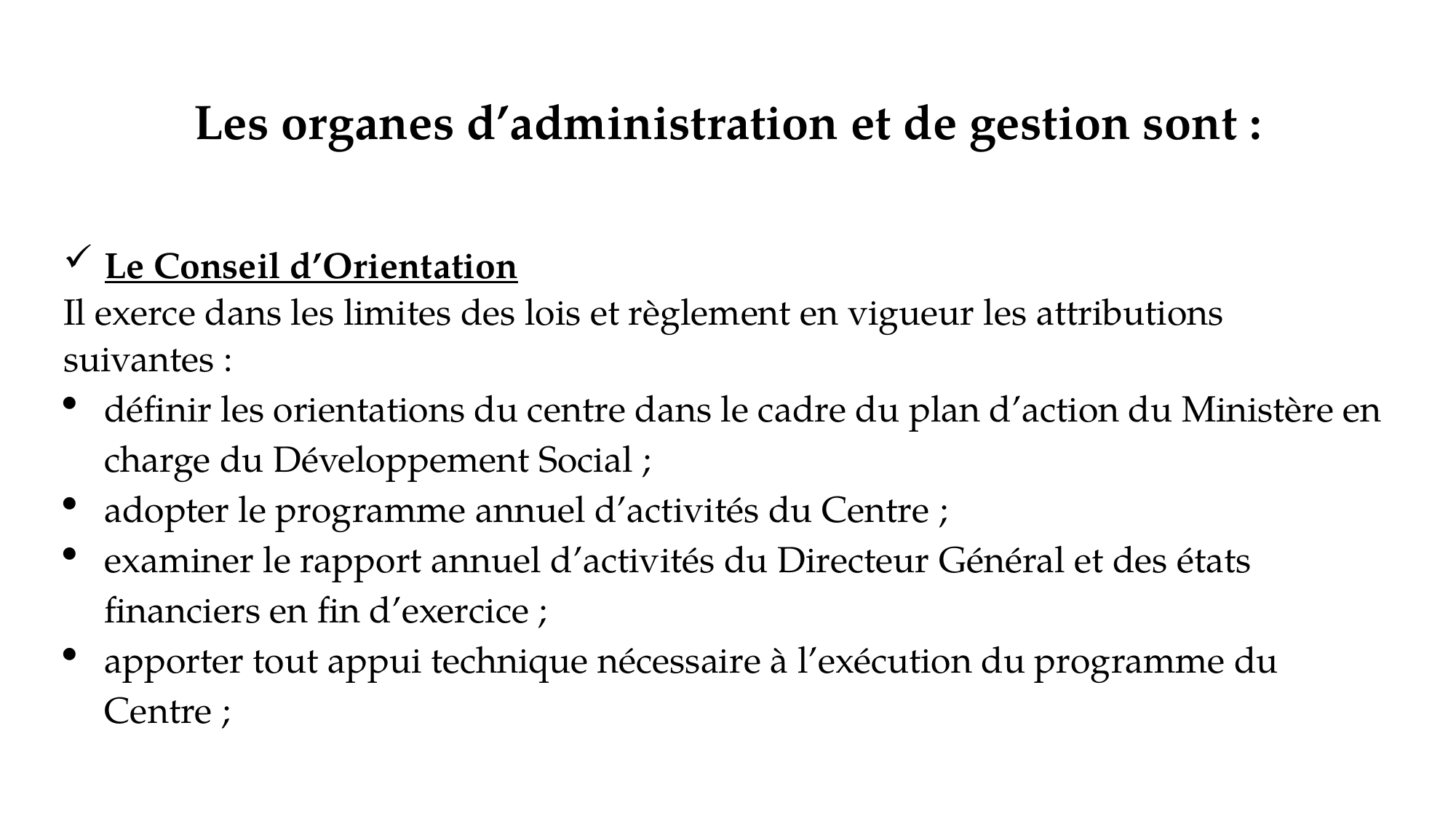

Les organes d’administration et de gestion sont :

Le Conseil d’Orientation
Il exerce dans les limites des lois et règlement en vigueur les attributions suivantes :
définir les orientations du centre dans le cadre du plan d’action du Ministère en charge du Développement Social ;
adopter le programme annuel d’activités du Centre ;
examiner le rapport annuel d’activités du Directeur Général et des états financiers en fin d’exercice ;
apporter tout appui technique nécessaire à l’exécution du programme du Centre ;